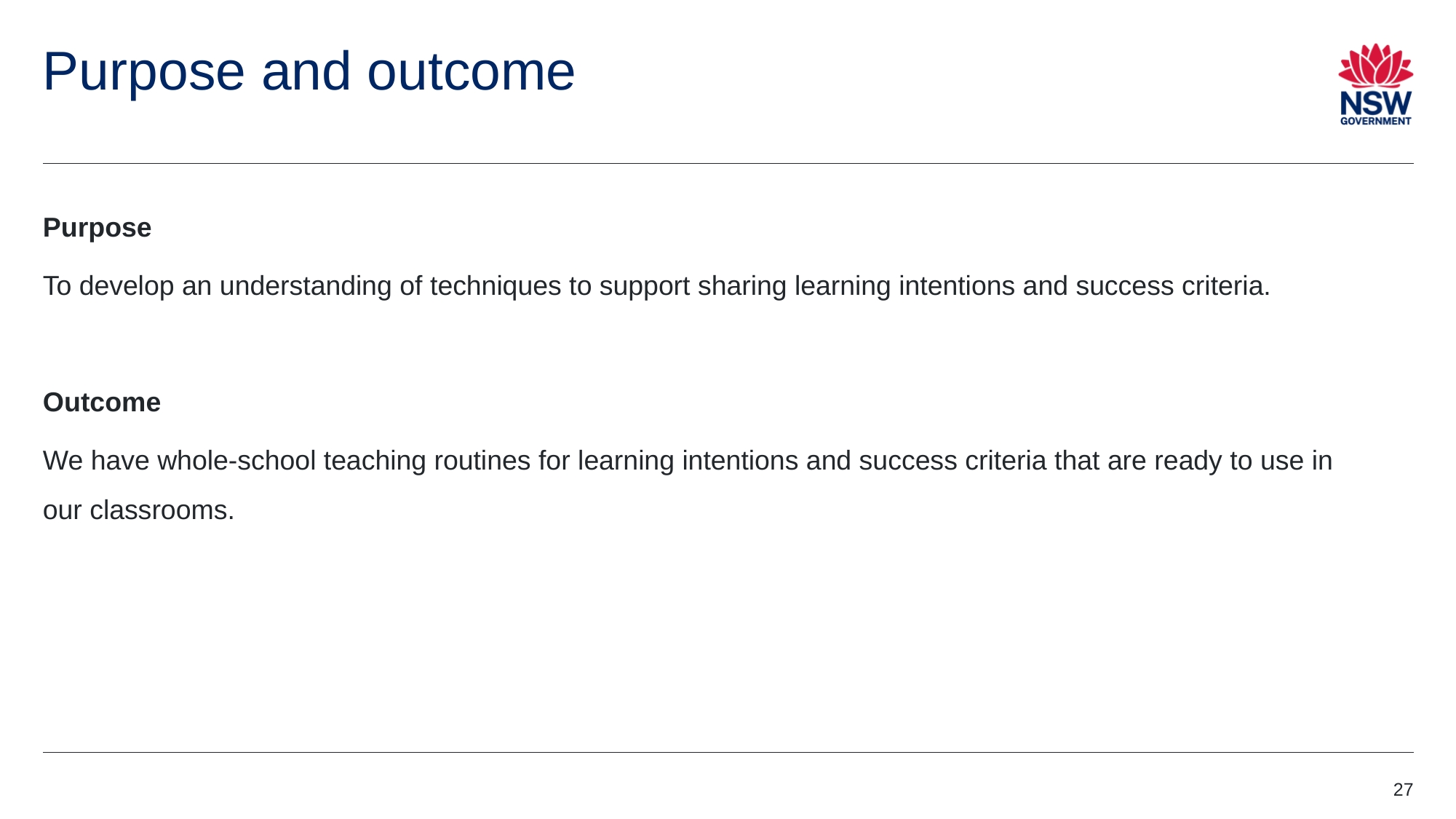

# Purpose and outcome
Purpose
To develop an understanding of techniques to support sharing learning intentions and success criteria.

Outcome
We have whole-school teaching routines for learning intentions and success criteria that are ready to use in our classrooms.
27